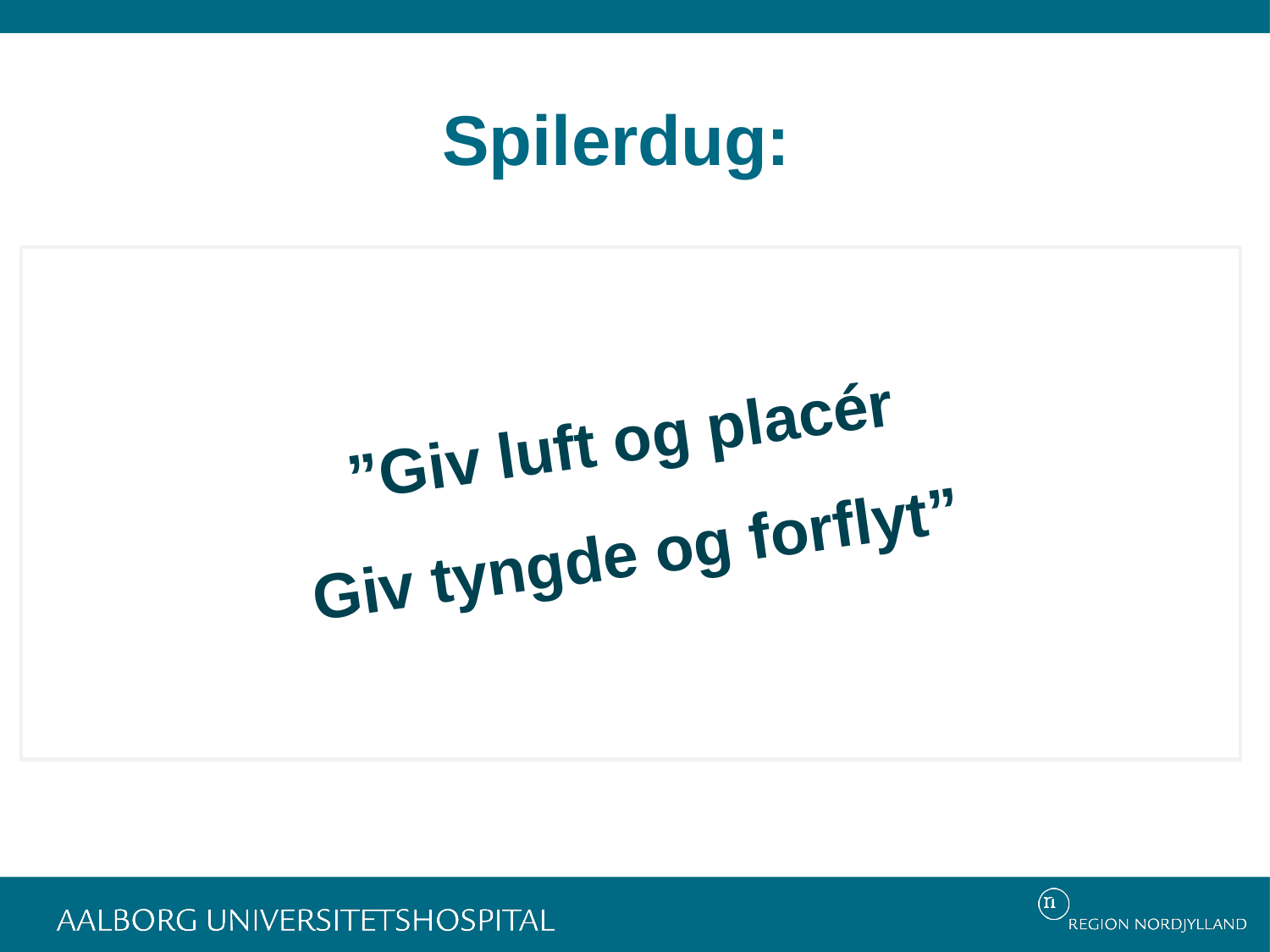

# Spilerdug:

”Giv luft og placér
Giv tyngde og forflyt”